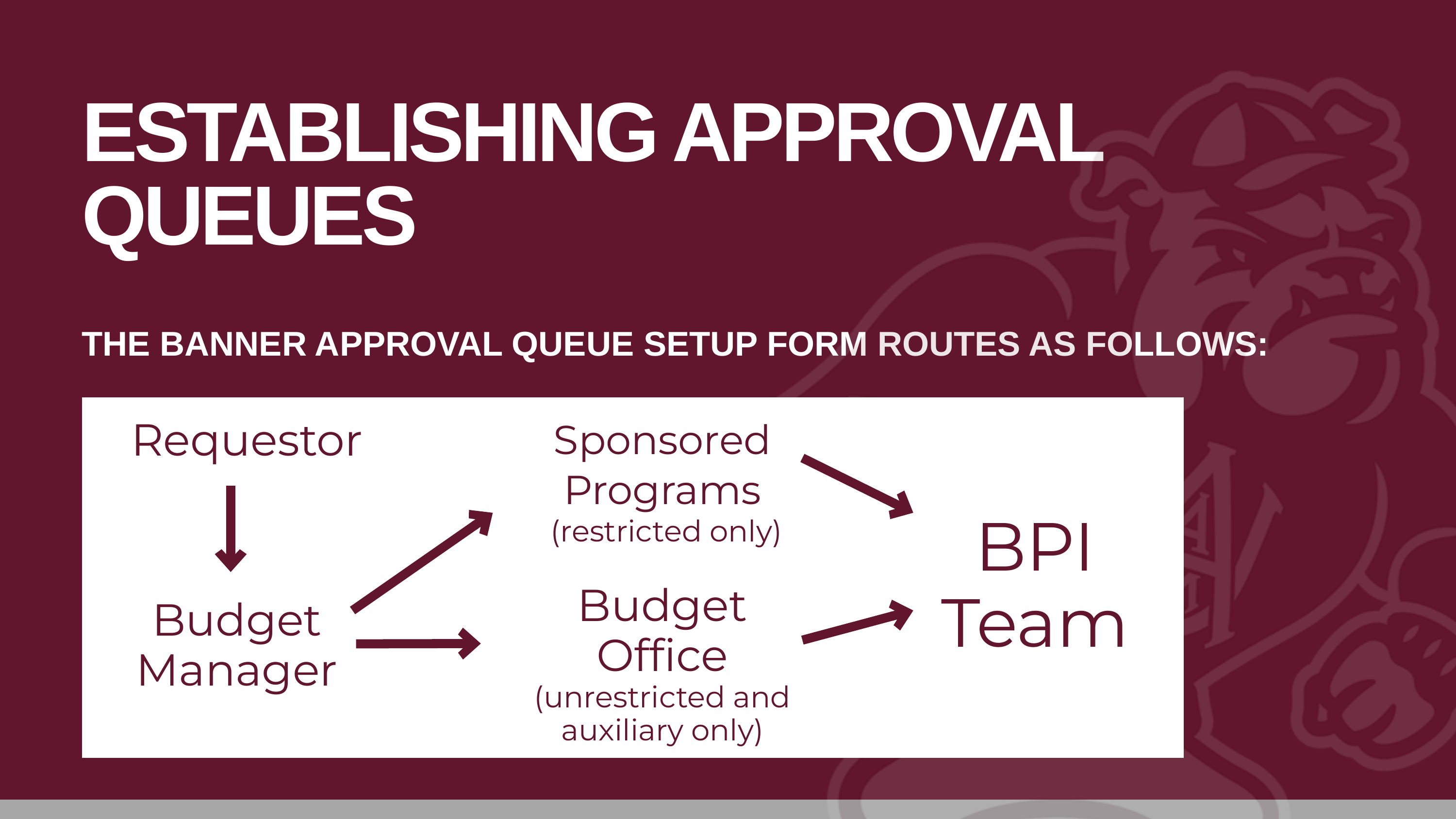

ESTABLISHING APPROVAL QUEUES
THE BANNER APPROVAL QUEUE SETUP FORM ROUTES AS FOLLOWS:

Sponsored Programs
Requestor

BPI
Team

 (restricted only)
Budget Office
(unrestricted and auxiliary only)
Budget Manager